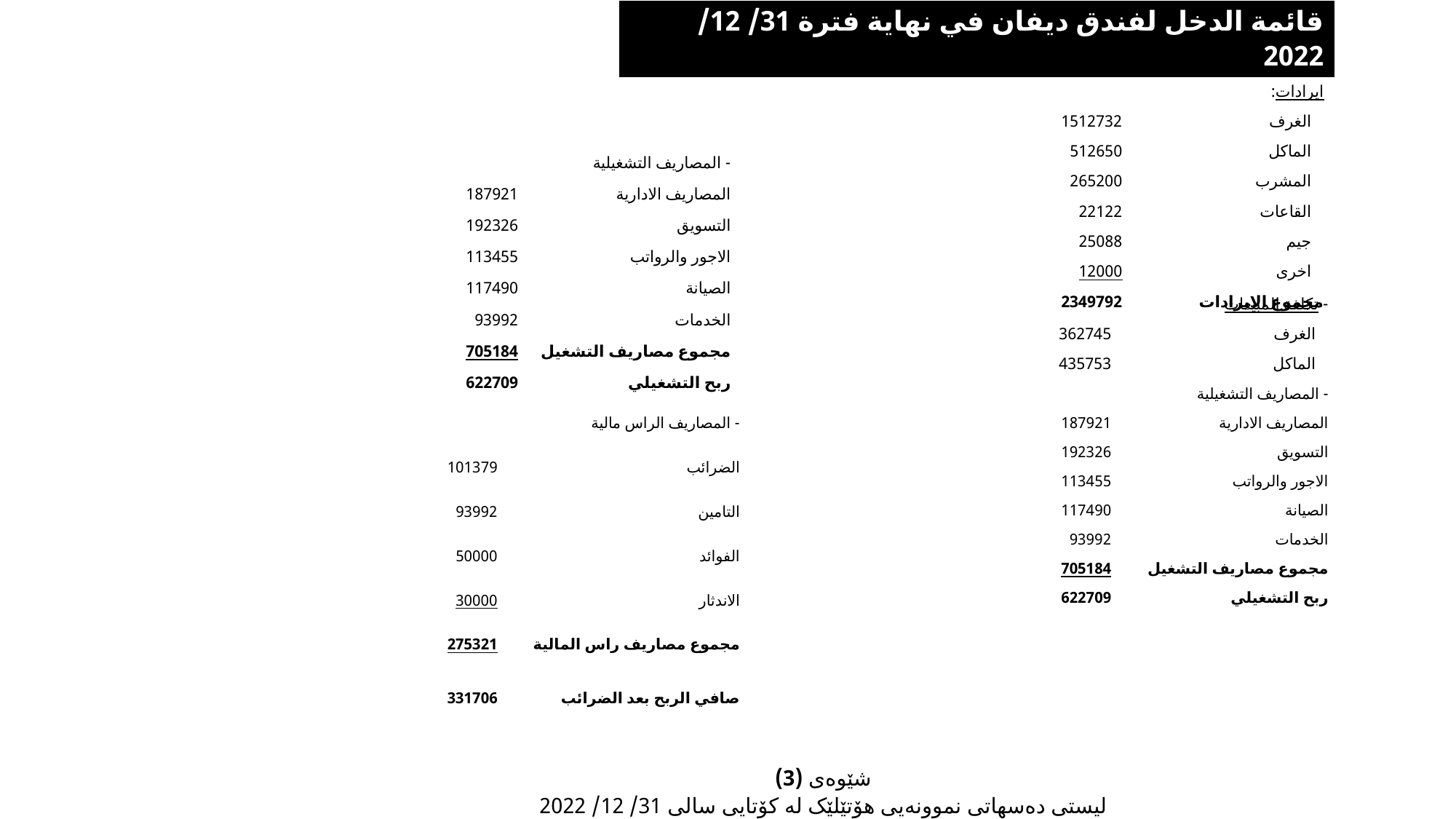

| قائمة الدخل لفندق ديفان في نهاية فترة 31/ 12/ 2022 |  |
| --- | --- |
|  | ايرادات: |
| 1512732 | الغرف |
| 512650 | الماكل |
| 265200 | المشرب |
| 22122 | القاعات |
| 25088 | جيم |
| 12000 | اخرى |
| 2349792 | مجموع الايرادات |
|  | - المصاريف التشغيلية |
| --- | --- |
| 187921 | المصاريف الادارية |
| 192326 | التسويق |
| 113455 | الاجور والرواتب |
| 117490 | الصيانة |
| 93992 | الخدمات |
| 705184 | مجموع مصاريف التشغيل |
| 622709 | ربح التشغيلي |
|  | - تكلفة المبيعات |
| --- | --- |
| 362745 | الغرف |
| 435753 | الماكل |
|  | - المصاريف التشغيلية |
| 187921 | المصاريف الادارية |
| 192326 | التسويق |
| 113455 | الاجور والرواتب |
| 117490 | الصيانة |
| 93992 | الخدمات |
| 705184 | مجموع مصاريف التشغيل |
| 622709 | ربح التشغيلي |
|  | - المصاريف الراس مالية |
| --- | --- |
| 101379 | الضرائب |
| 93992 | التامين |
| 50000 | الفوائد |
| 30000 | الاندثار |
| 275321 | مجموع مصاريف راس المالية |
| 331706 | صافي الربح بعد الضرائب |
|  |  |
شێوەی (3)
لیستی دەسهاتی نموونەیی هۆتێلێک لە کۆتایی سالی 31/ 12/ 2022